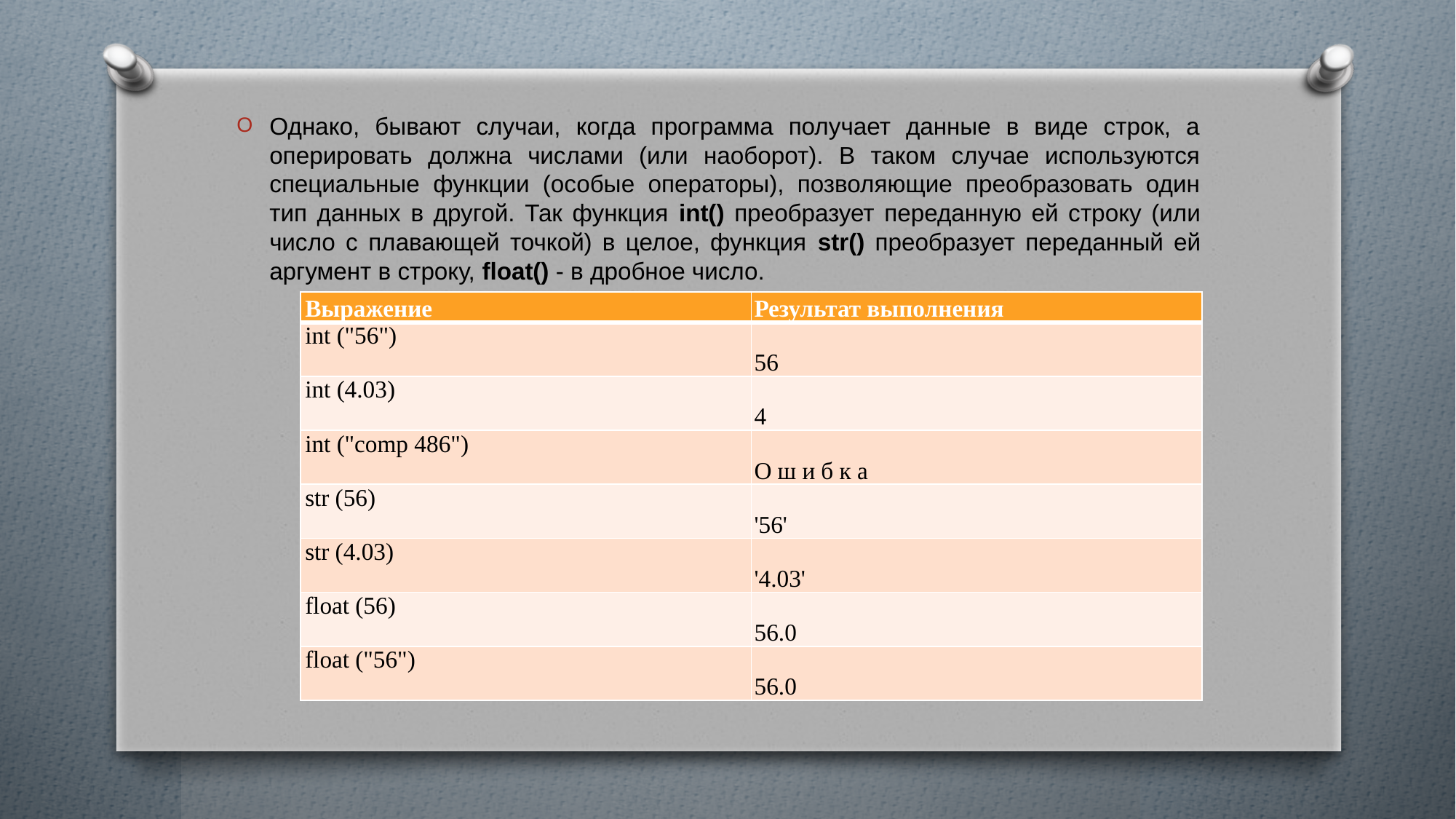

Однако, бывают случаи, когда программа получает данные в виде строк, а оперировать должна числами (или наоборот). В таком случае используются специальные функции (особые операторы), позволяющие преобразовать один тип данных в другой. Так функция int() преобразует переданную ей строку (или число с плавающей точкой) в целое, функция str() преобразует переданный ей аргумент в строку, float() - в дробное число.

| Выражение | Результат выполнения |
| --- | --- |
| int ("56") | 56 |
| int (4.03) | 4 |
| int ("comp 486") | O ш и б к а |
| str (56) | '56' |
| str (4.03) | '4.03' |
| float (56) | 56.0 |
| float ("56") | 56.0 |